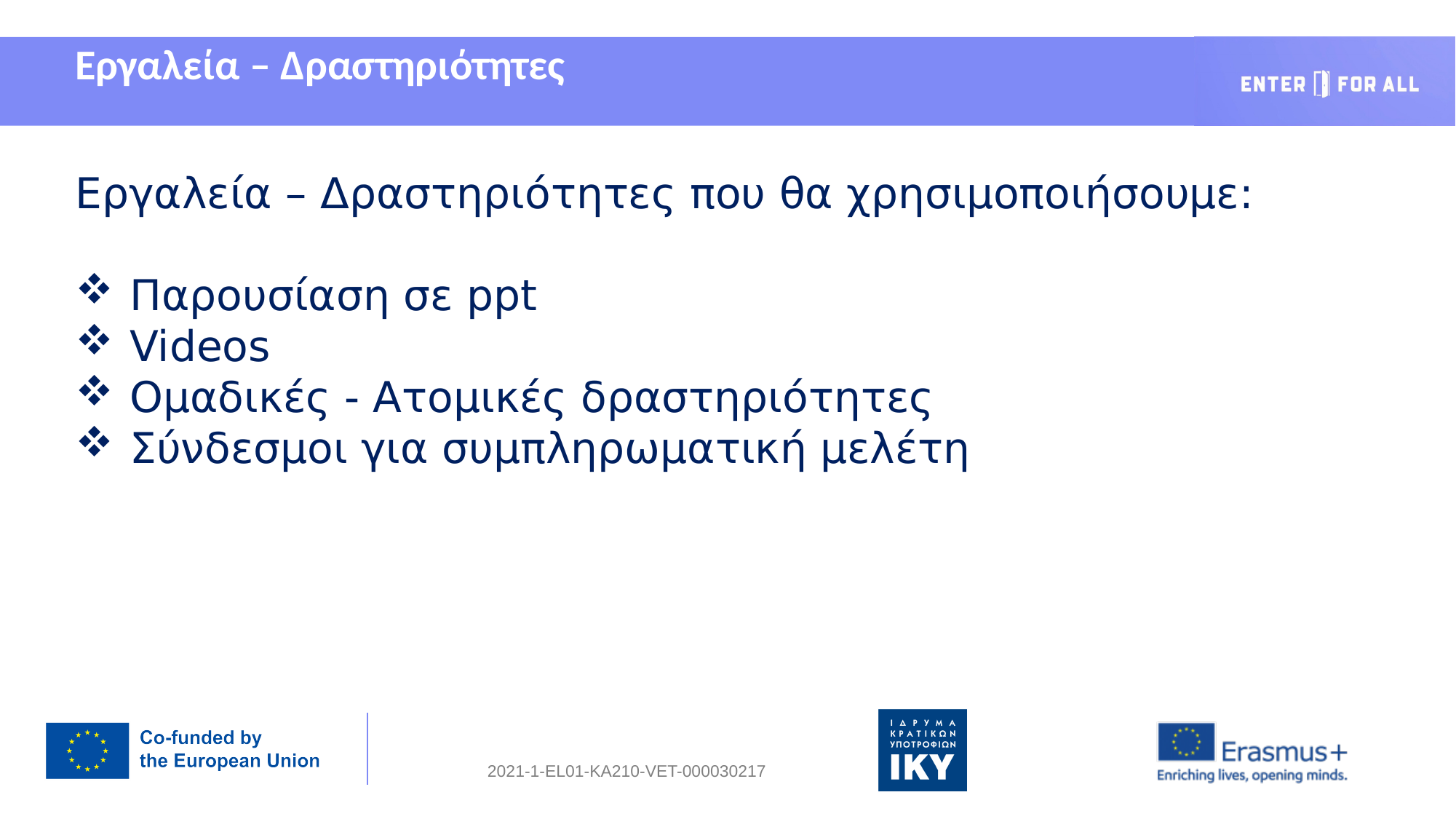

Εργαλεία – Δραστηριότητες
Εργαλεία – Δραστηριότητες που θα χρησιμοποιήσουμε:

Παρουσίαση σε ppt
Videos
Ομαδικές - Ατομικές δραστηριότητες
Σύνδεσμοι για συμπληρωματική μελέτη

Ανάληψη ευθυνών και επίδειξη πρωτοβουλίας